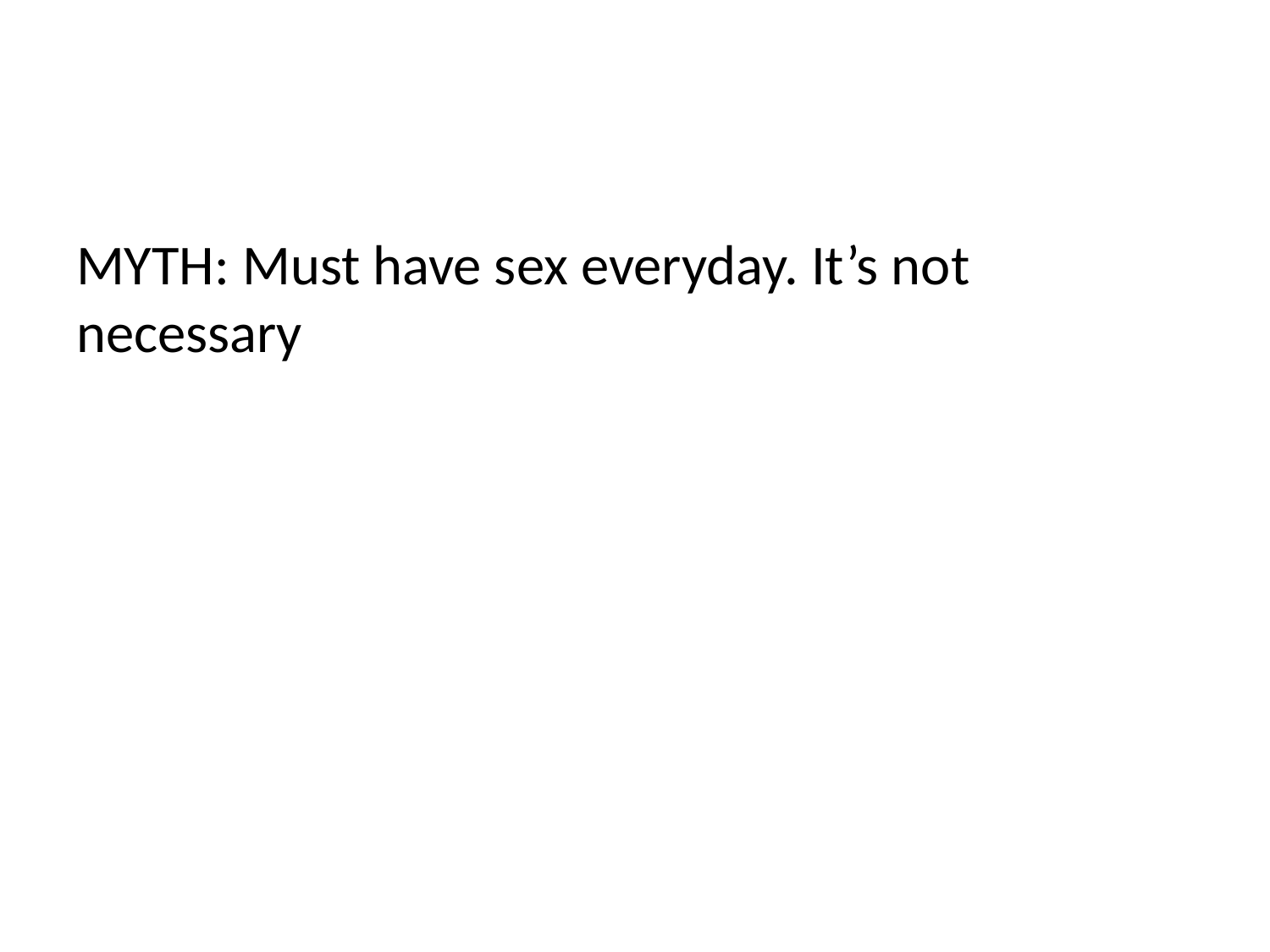

#
MYTH: Must have sex everyday. It’s not necessary